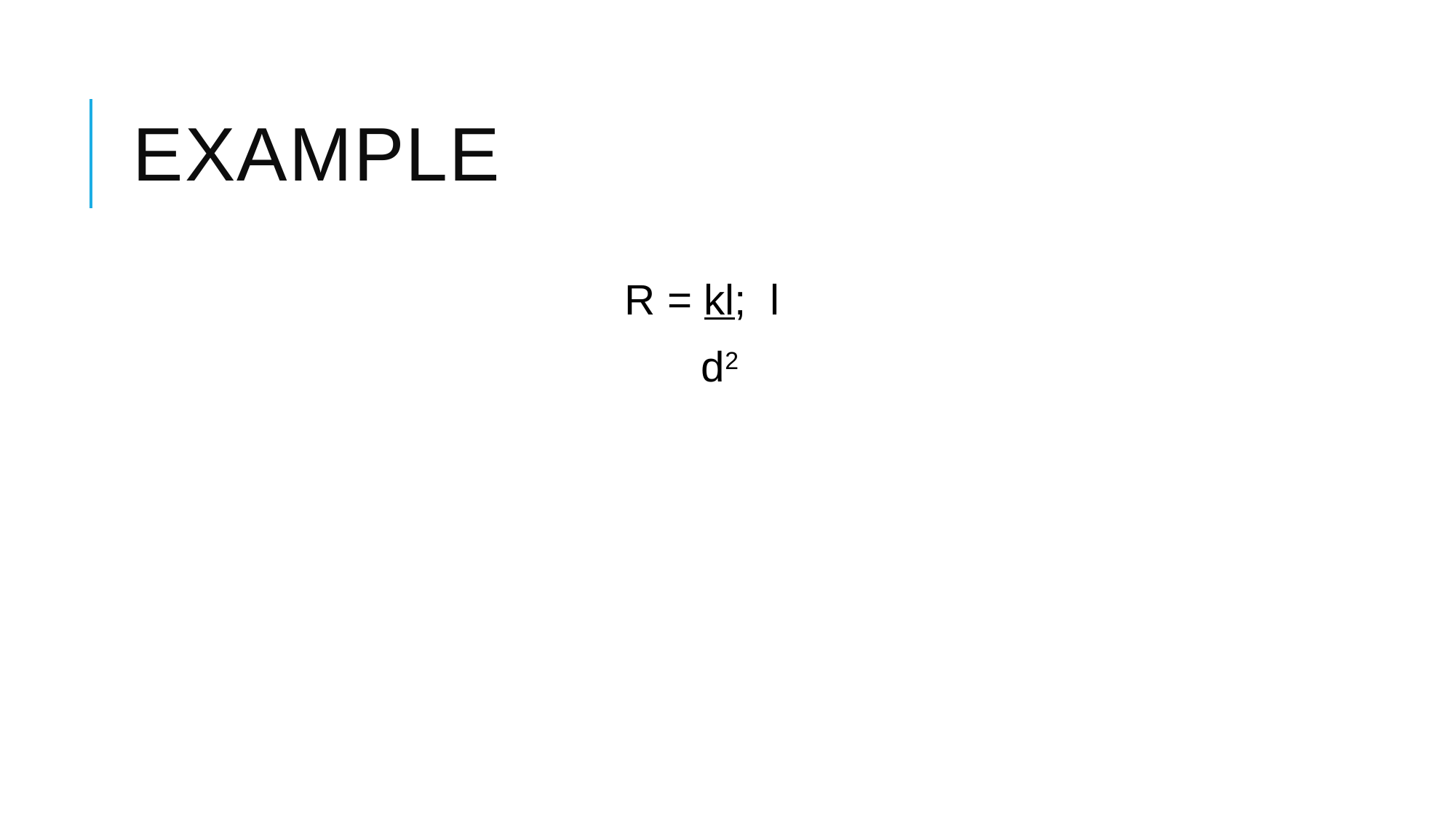

# example
R = kl;  l
   d2